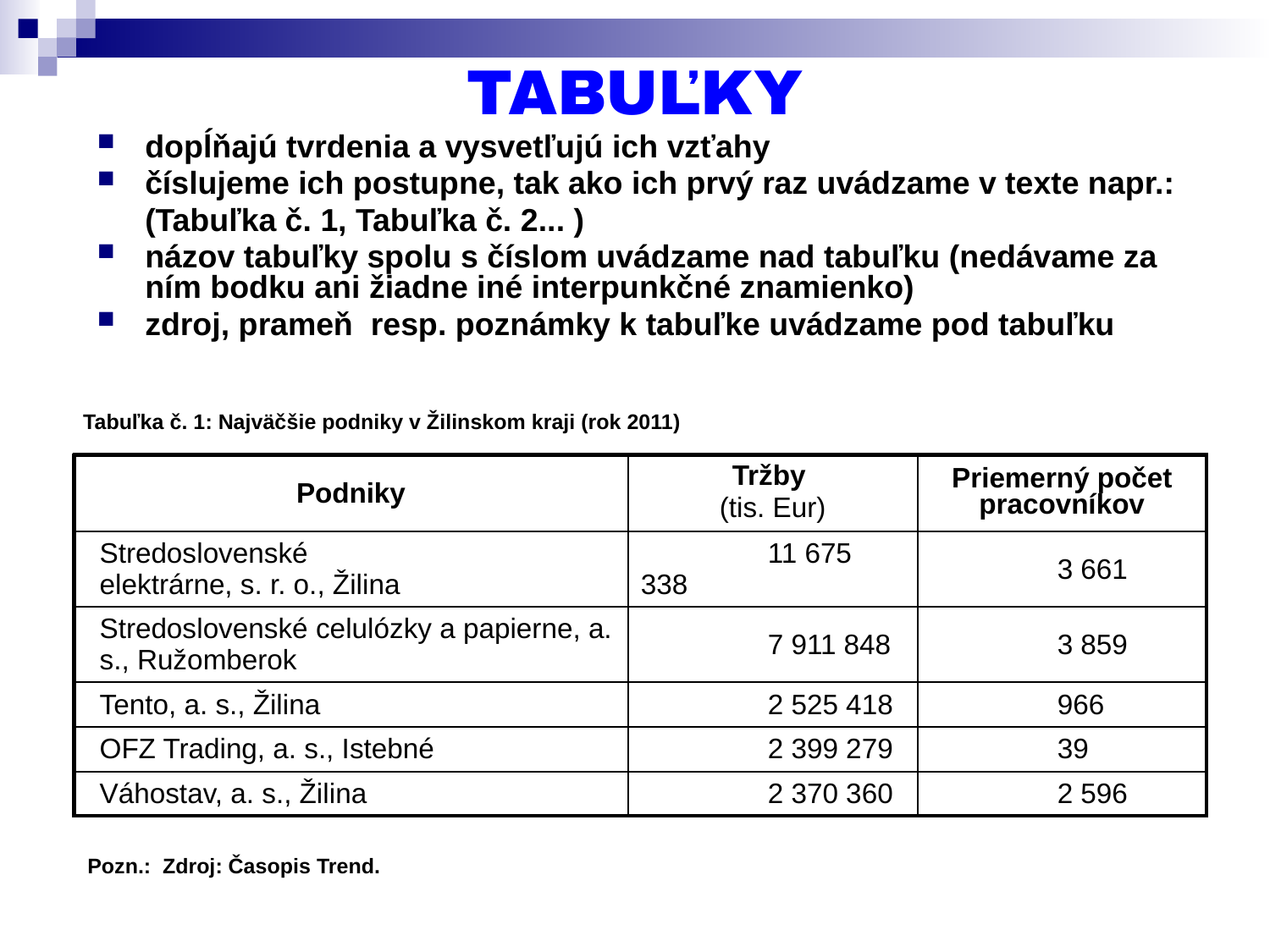

# TABUĽKY
dopĺňajú tvrdenia a vysvetľujú ich vzťahy
číslujeme ich postupne, tak ako ich prvý raz uvádzame v texte napr.:
	(Tabuľka č. 1, Tabuľka č. 2... )
názov tabuľky spolu s číslom uvádzame nad tabuľku (nedávame za ním bodku ani žiadne iné interpunkčné znamienko)
zdroj, prameň  resp. poznámky k tabuľke uvádzame pod tabuľku

 Tabuľka č. 1: Najväčšie podniky v Žilinskom kraji (rok 2011)
| Podniky | Tržby (tis. Eur) | Priemerný počet pracovníkov |
| --- | --- | --- |
| Stredoslovenské elektrárne, s. r. o., Žilina | 11 675 338 | 3 661 |
| Stredoslovenské celulózky a papierne, a. s., Ružomberok | 7 911 848 | 3 859 |
| Tento, a. s., Žilina | 2 525 418 | 966 |
| OFZ Trading, a. s., Istebné | 2 399 279 | 39 |
| Váhostav, a. s., Žilina | 2 370 360 | 2 596 |
Pozn.:  Zdroj: Časopis Trend.